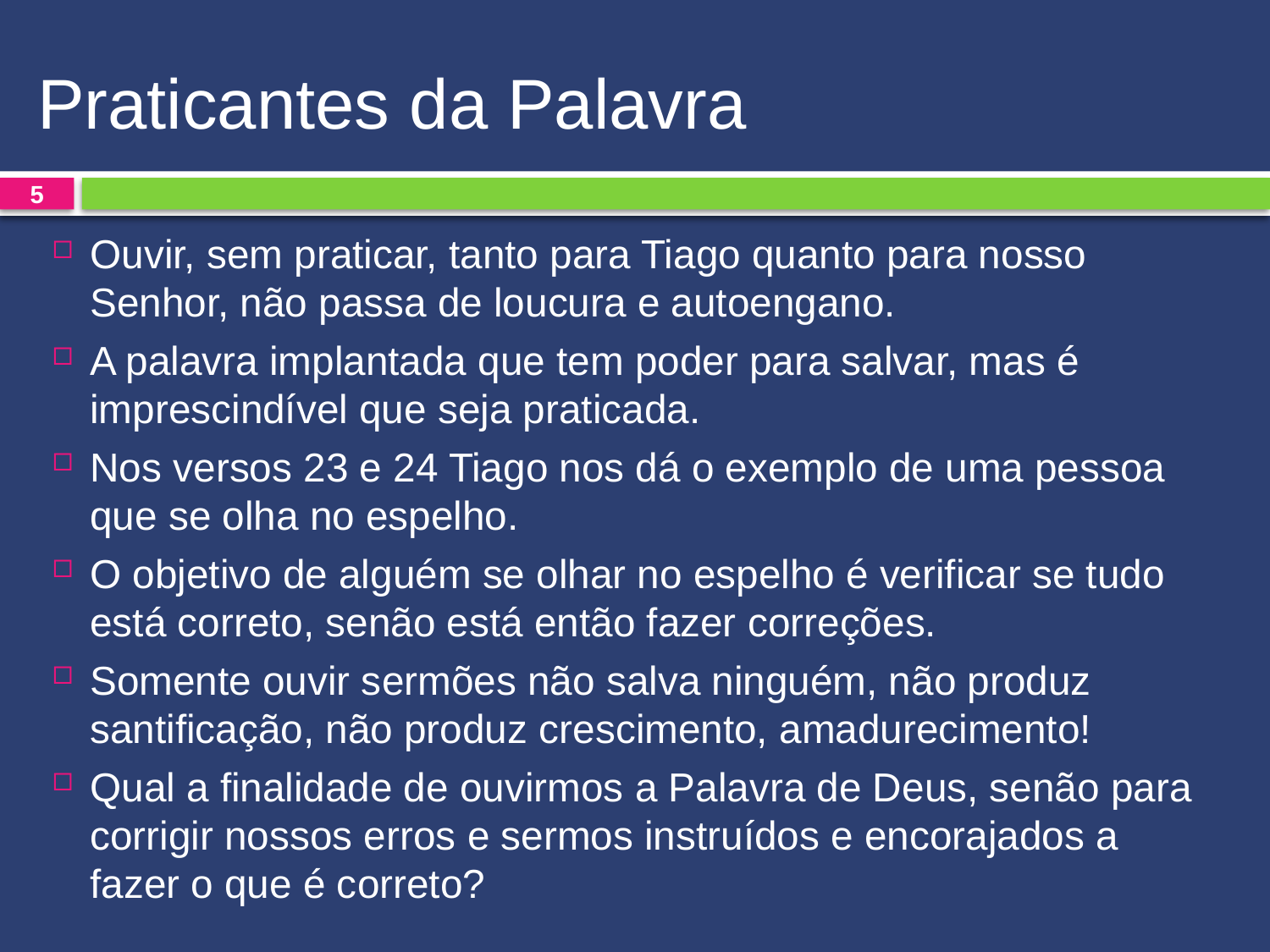

# Praticantes da Palavra
5
Ouvir, sem praticar, tanto para Tiago quanto para nosso Senhor, não passa de loucura e autoengano.
A palavra implantada que tem poder para salvar, mas é imprescindível que seja praticada.
Nos versos 23 e 24 Tiago nos dá o exemplo de uma pessoa que se olha no espelho.
O objetivo de alguém se olhar no espelho é verificar se tudo está correto, senão está então fazer correções.
Somente ouvir sermões não salva ninguém, não produz santificação, não produz crescimento, amadurecimento!
Qual a finalidade de ouvirmos a Palavra de Deus, senão para corrigir nossos erros e sermos instruídos e encorajados a fazer o que é correto?